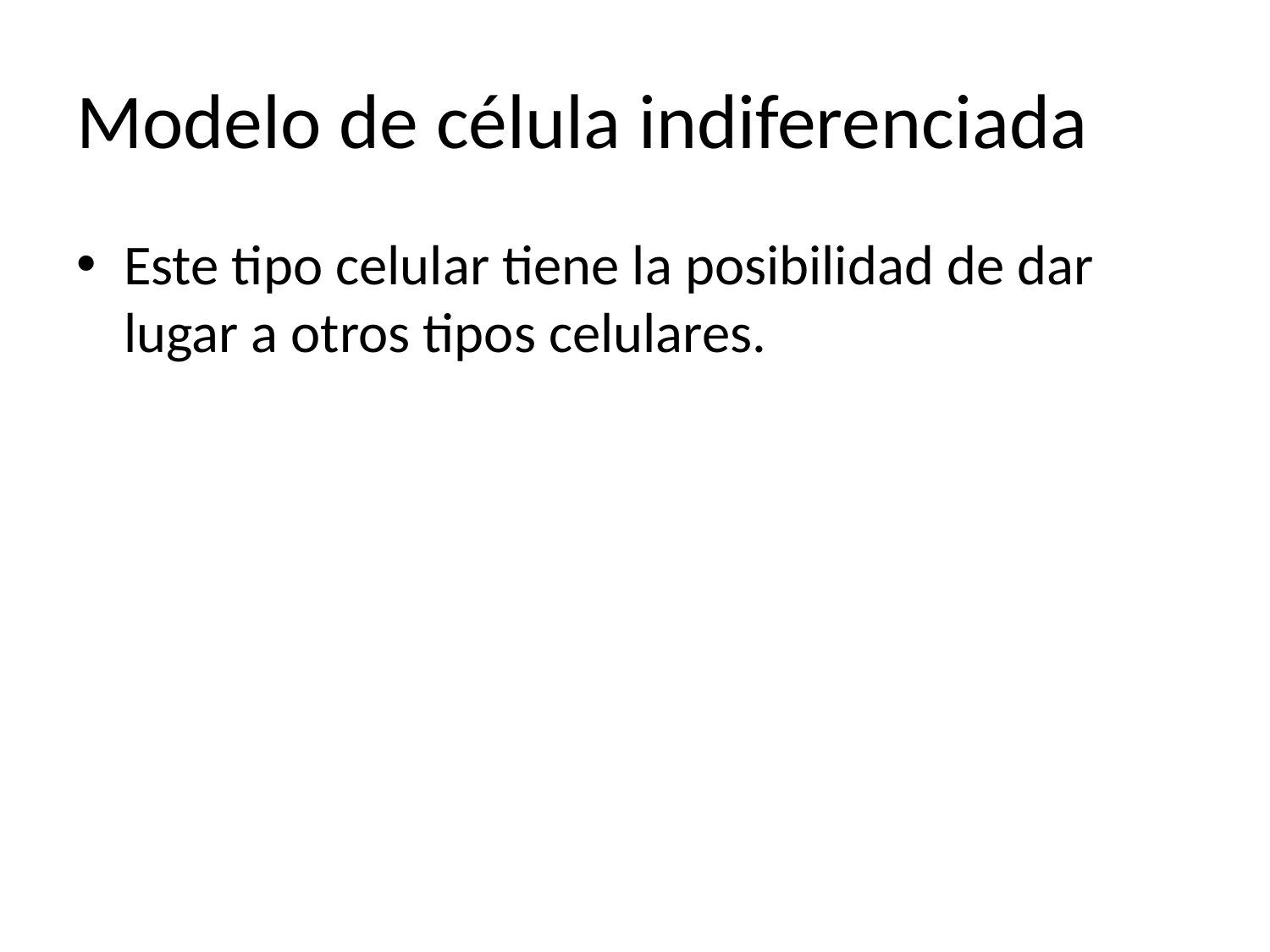

# Modelo de célula indiferenciada
Este tipo celular tiene la posibilidad de dar lugar a otros tipos celulares.